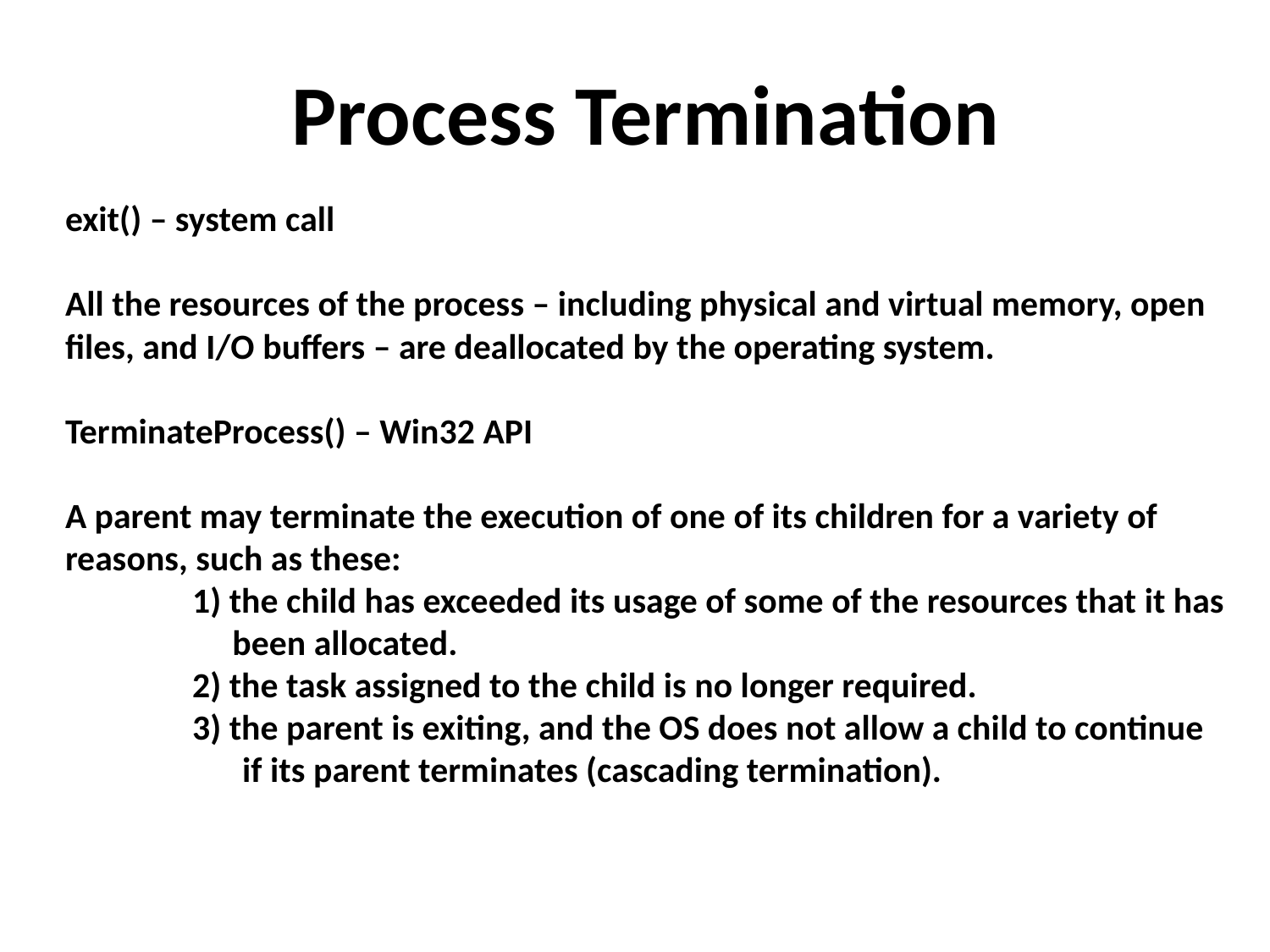

Process Termination
exit() – system call

All the resources of the process – including physical and virtual memory, open files, and I/O buffers – are deallocated by the operating system.

TerminateProcess() – Win32 API

A parent may terminate the execution of one of its children for a variety of reasons, such as these:
	1) the child has exceeded its usage of some of the resources that it has 	     been allocated.
	2) the task assigned to the child is no longer required.
	3) the parent is exiting, and the OS does not allow a child to continue
                      if its parent terminates (cascading termination).